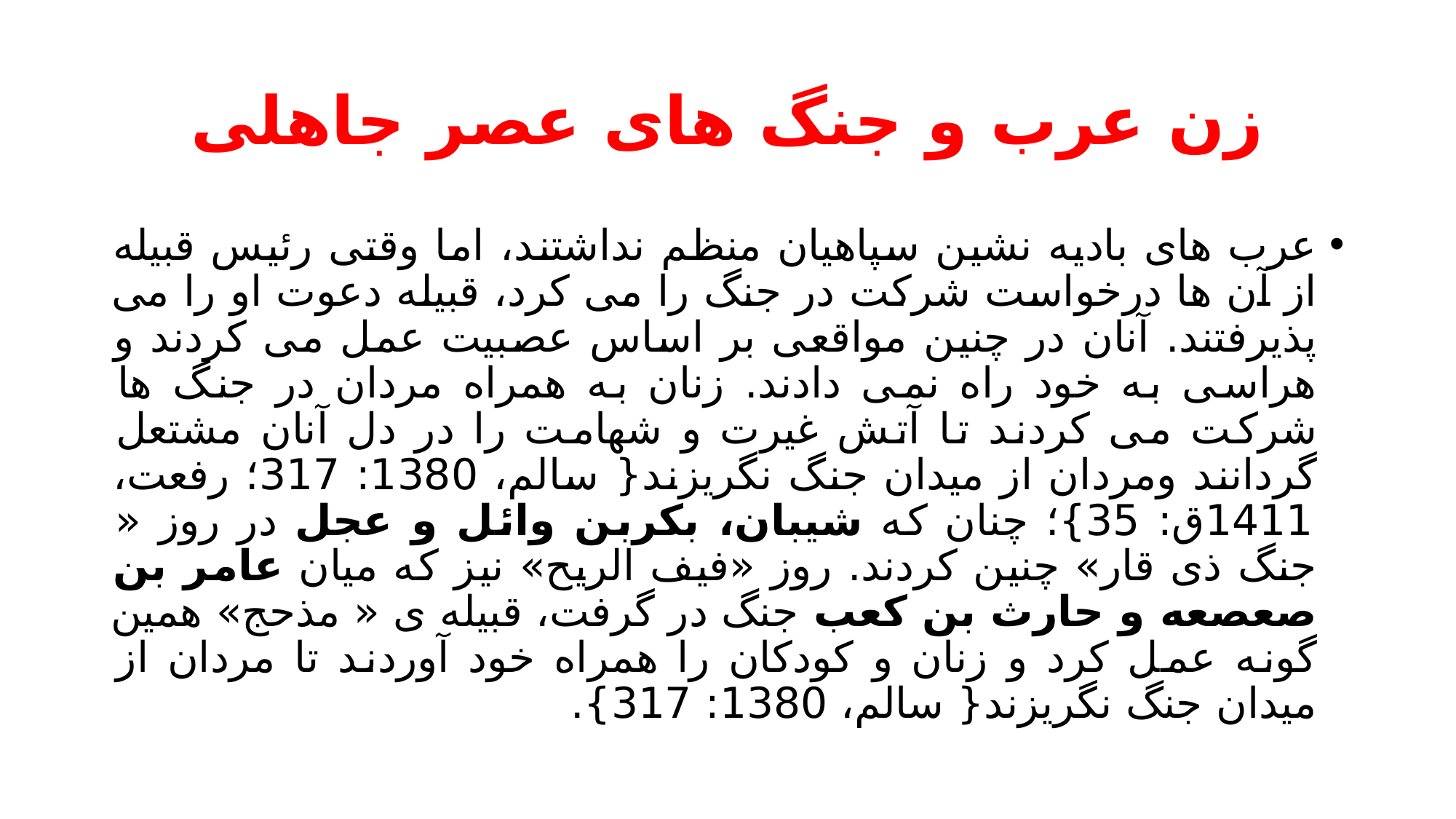

# زن عرب و جنگ های عصر جاهلی
عرب های بادیه نشین سپاهیان منظم نداشتند، اما وقتی رئیس قبیله از آن ها درخواست شرکت در جنگ را می کرد، قبیله دعوت او را می پذیرفتند. آنان در چنین مواقعی بر اساس عصبیت عمل می کردند و هراسی به خود راه نمی دادند. زنان به همراه مردان در جنگ ها شرکت می کردند تا آتش غیرت و شهامت را در دل آنان مشتعل گردانند ومردان از میدان جنگ نگریزند{ سالم، 1380: 317؛ رفعت، 1411ق: 35}؛ چنان که شیبان، بکربن وائل و عجل در روز « جنگ ذی قار» چنین کردند. روز «فیف الریح» نیز که میان عامر بن صعصعه و حارث بن کعب جنگ در گرفت، قبیله ی « مذحج» همین گونه عمل کرد و زنان و کودکان را همراه خود آوردند تا مردان از میدان جنگ نگریزند{ سالم، 1380: 317}.